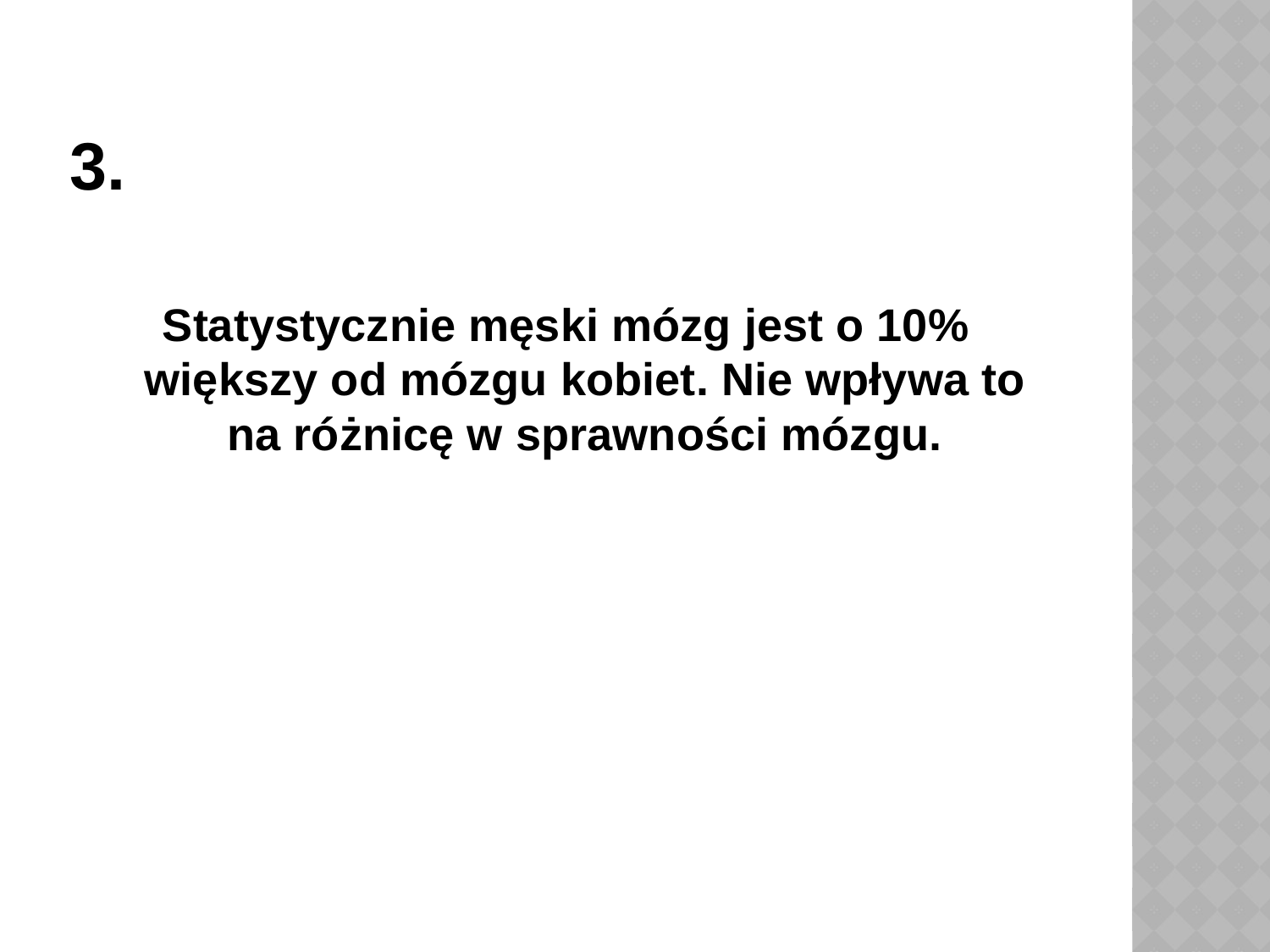

# 3.

Statystycznie męski mózg jest o 10% większy od mózgu kobiet. Nie wpływa to na różnicę w sprawności mózgu.